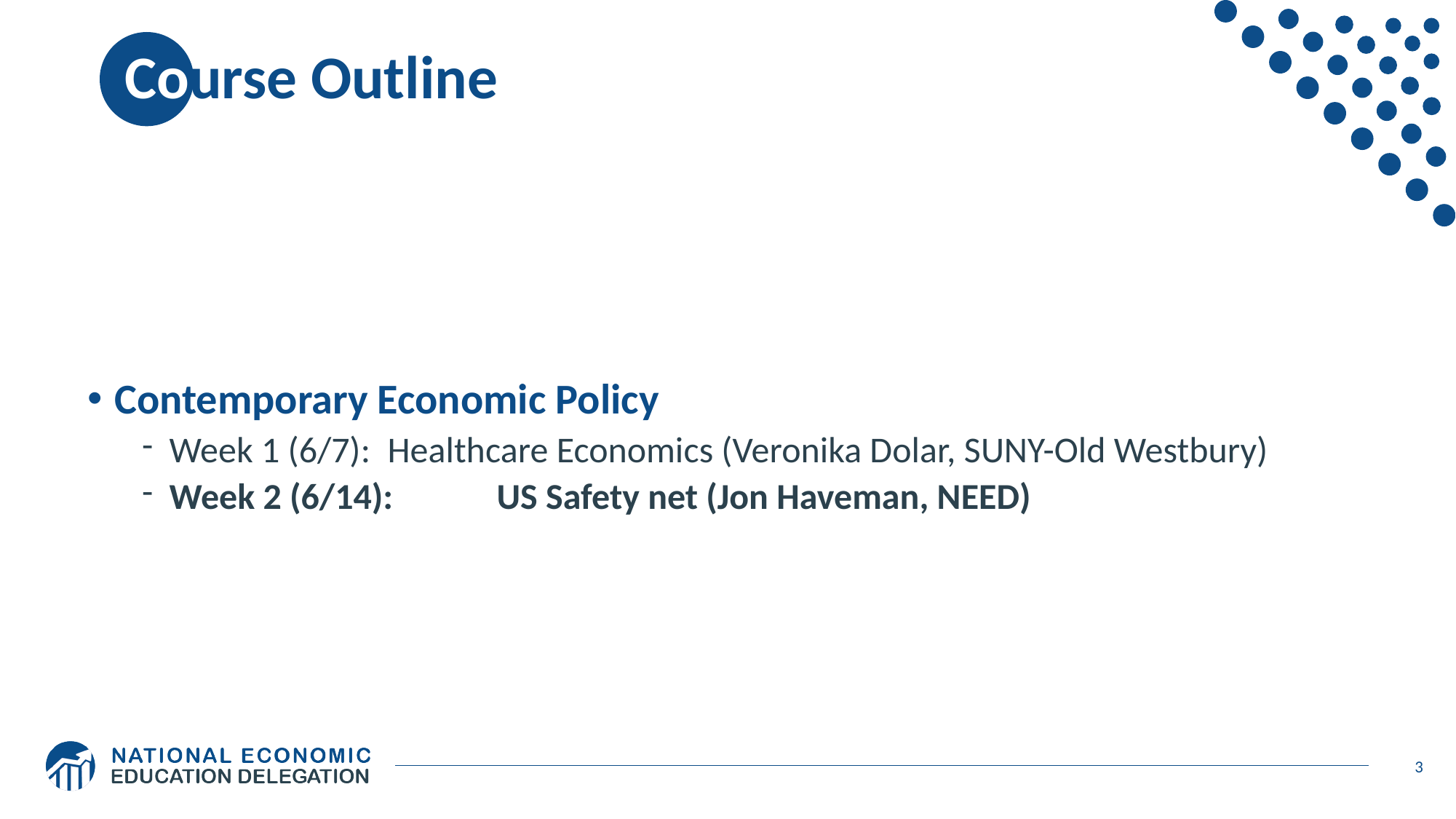

# Course Outline
Contemporary Economic Policy
Week 1 (6/7): 	Healthcare Economics (Veronika Dolar, SUNY-Old Westbury)
Week 2 (6/14): 	US Safety net (Jon Haveman, NEED)
3